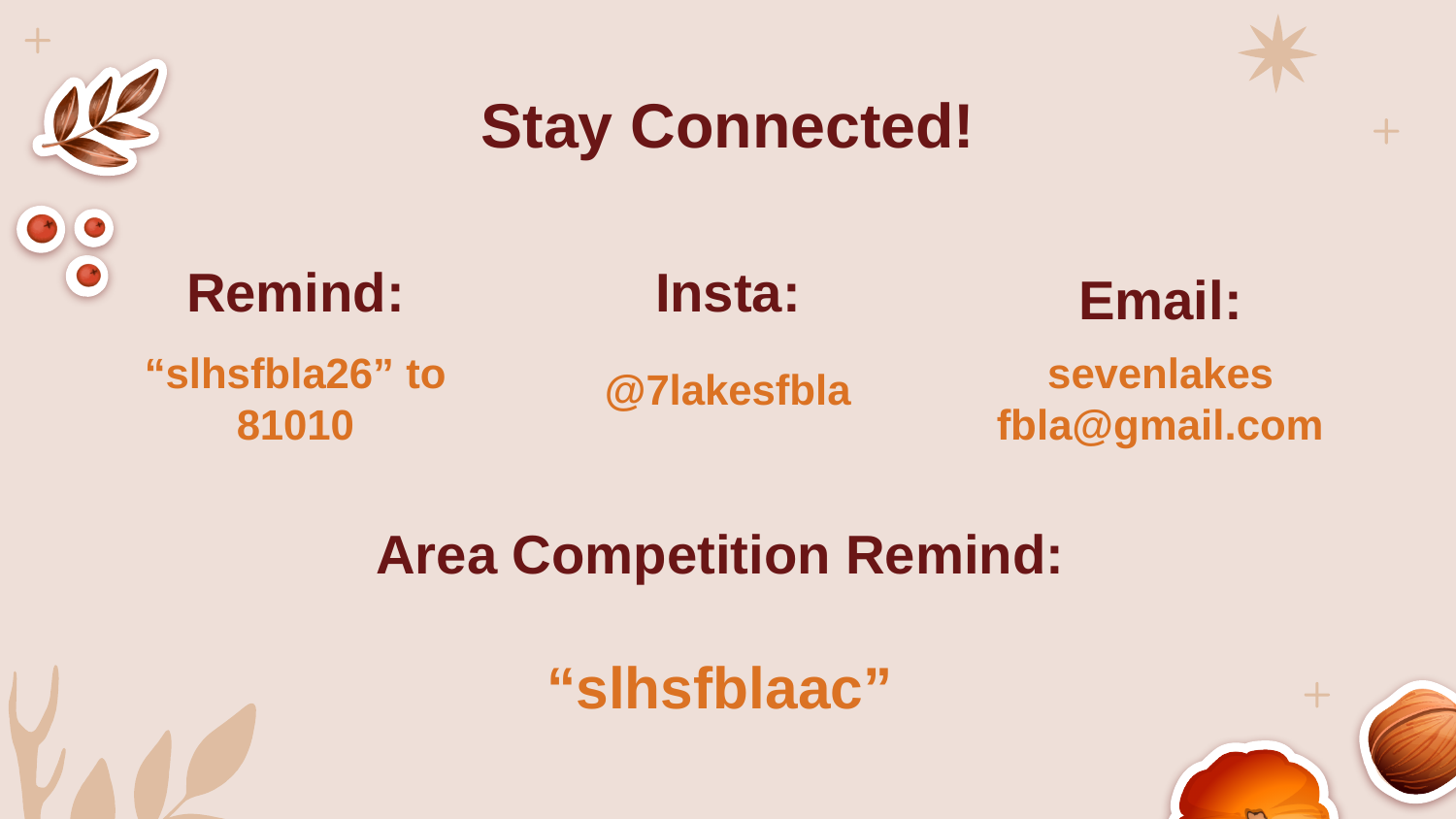

# Stay Connected!
Remind:
Insta:
Email:
@7lakesfbla
“slhsfbla26” to 81010
sevenlakes fbla@gmail.com
Area Competition Remind:

“slhsfblaac”